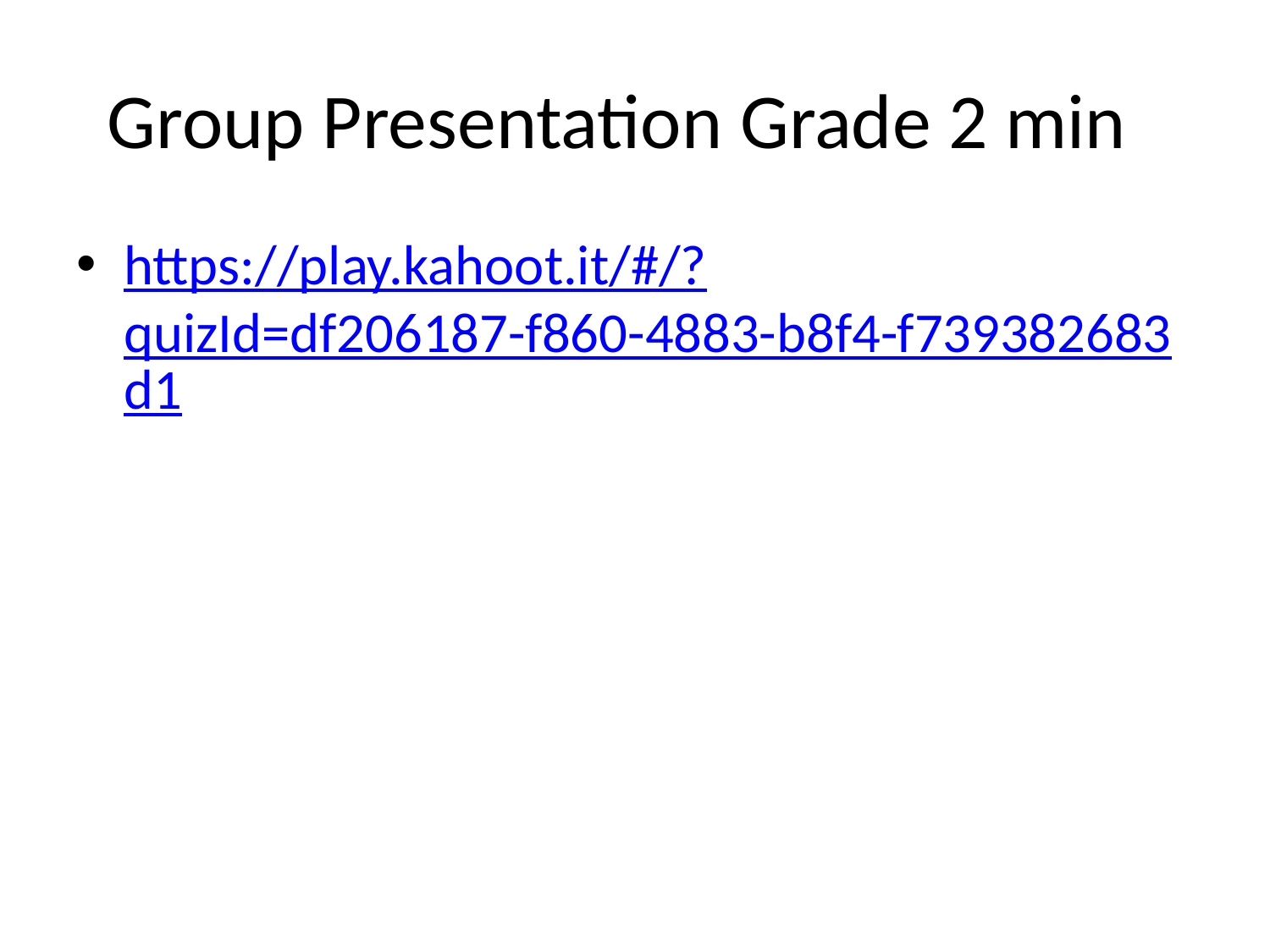

# Group Presentation Grade 2 min
https://play.kahoot.it/#/?quizId=df206187-f860-4883-b8f4-f739382683d1